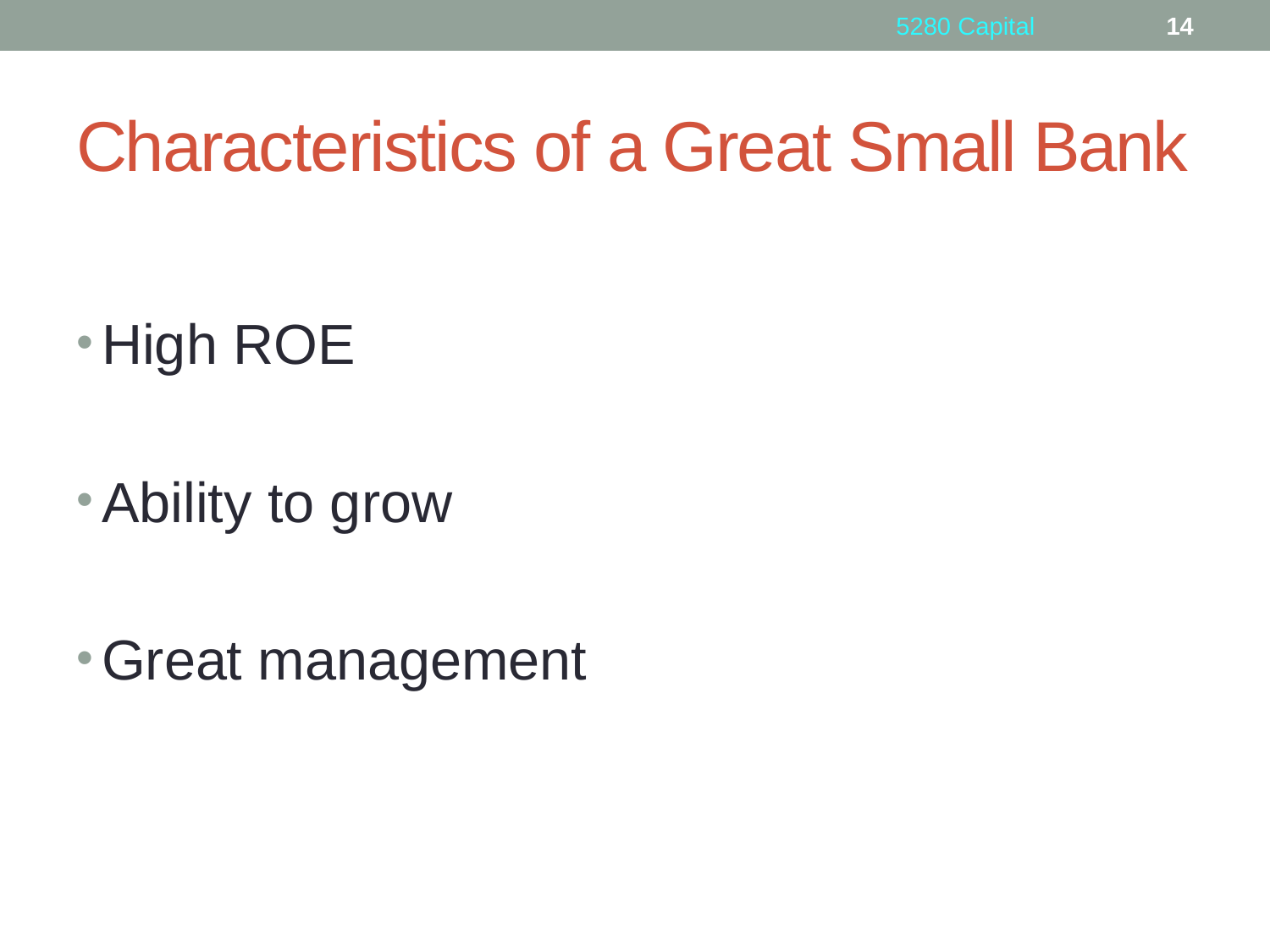

5280 Capital
14
# Characteristics of a Great Small Bank

High ROE

Ability to grow

Great management